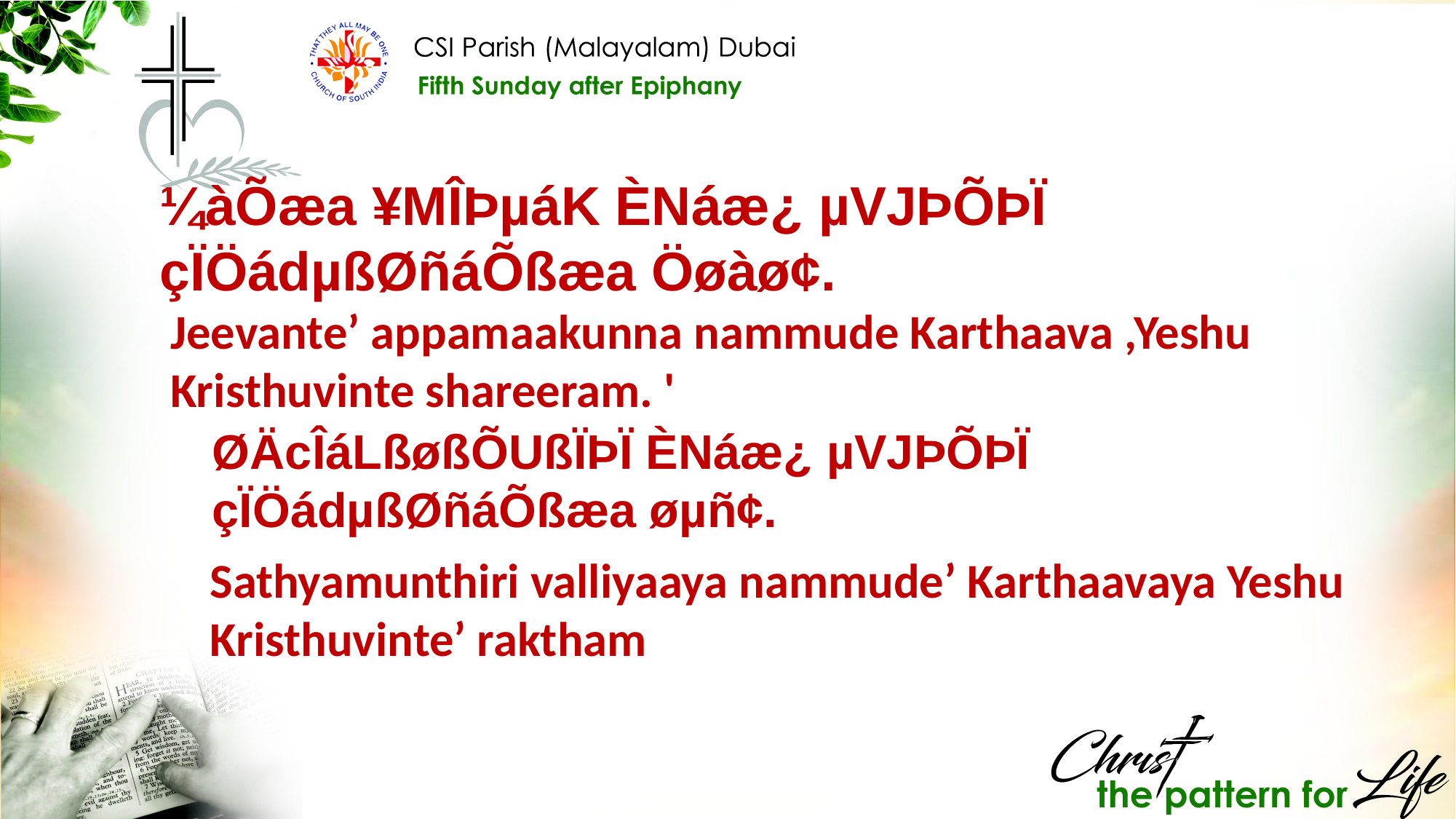

¼àÕæa ¥MÎÞµáK ÈNáæ¿ µVJÞÕÞÏ çÏÖádµßØñáÕßæa Öøàø¢.

Jeevante’ appamaakunna nammude Karthaava ,Yeshu Kristhuvinte shareeram. '
ØÄcÎáLßøßÕUßÏÞÏ ÈNáæ¿ µVJÞÕÞÏ çÏÖádµßØñáÕßæa øµñ¢.
Sathyamunthiri valliyaaya nammude’ Karthaavaya Yeshu Kristhuvinte’ raktham